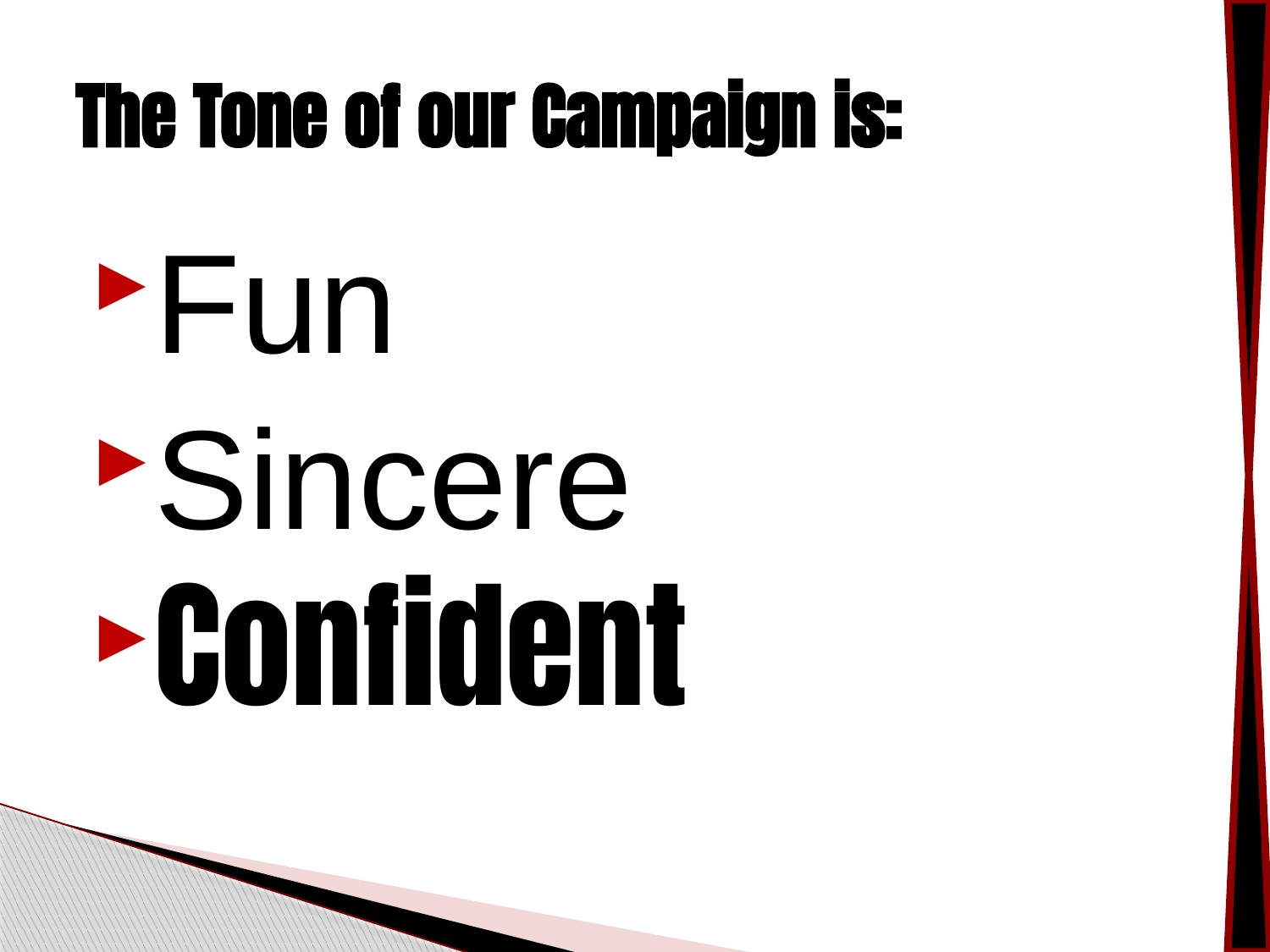

# The Tone of our Campaign is:
Fun
Sincere
Confident